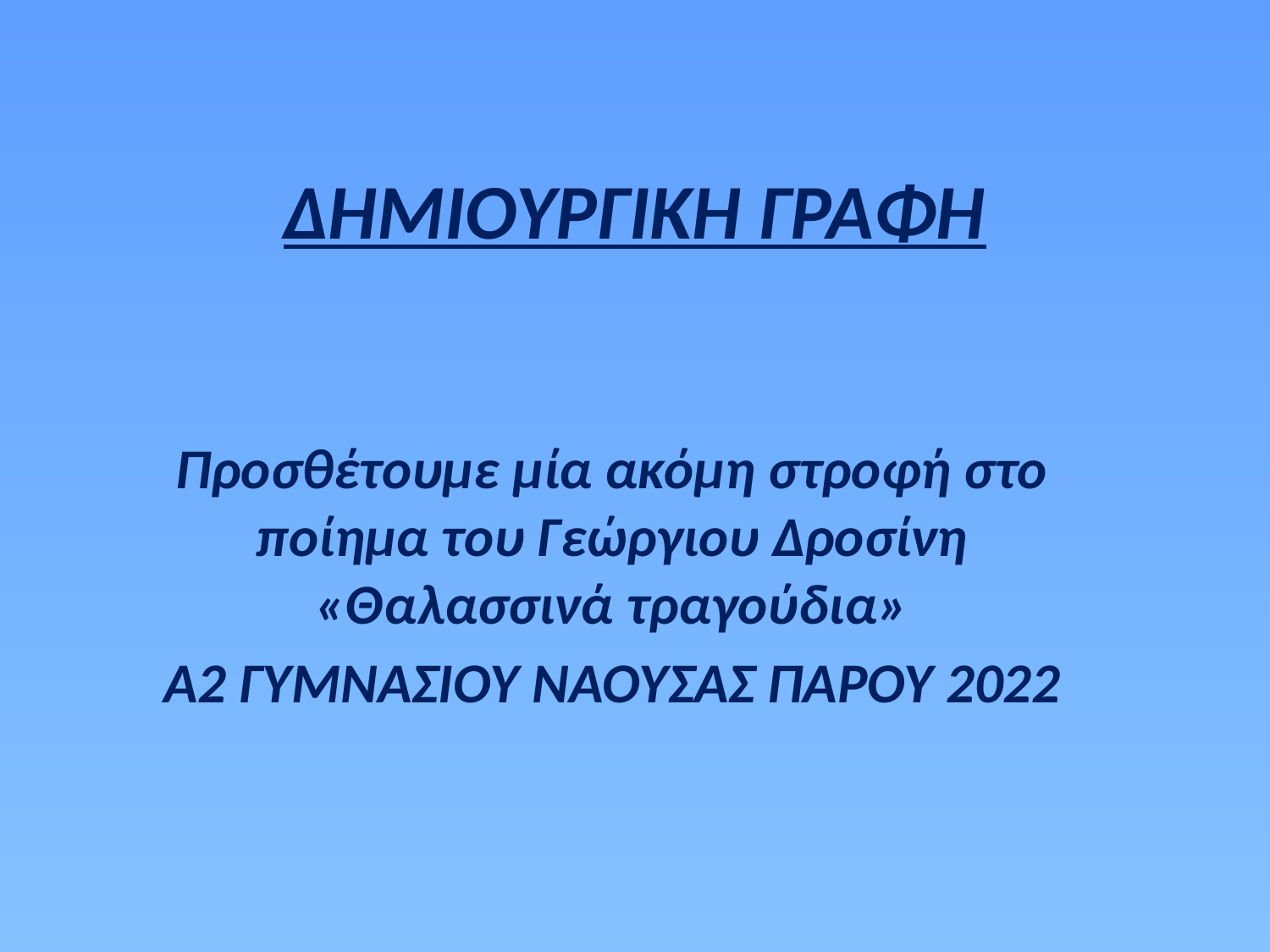

# ΔΗΜΙΟΥΡΓΙΚΗ ΓΡΑΦΗ
Προσθέτουμε μία ακόμη στροφή στο ποίημα του Γεώργιου Δροσίνη «Θαλασσινά τραγούδια»
Α2 ΓΥΜΝΑΣΙΟΥ ΝΑΟΥΣΑΣ ΠΑΡΟΥ 2022